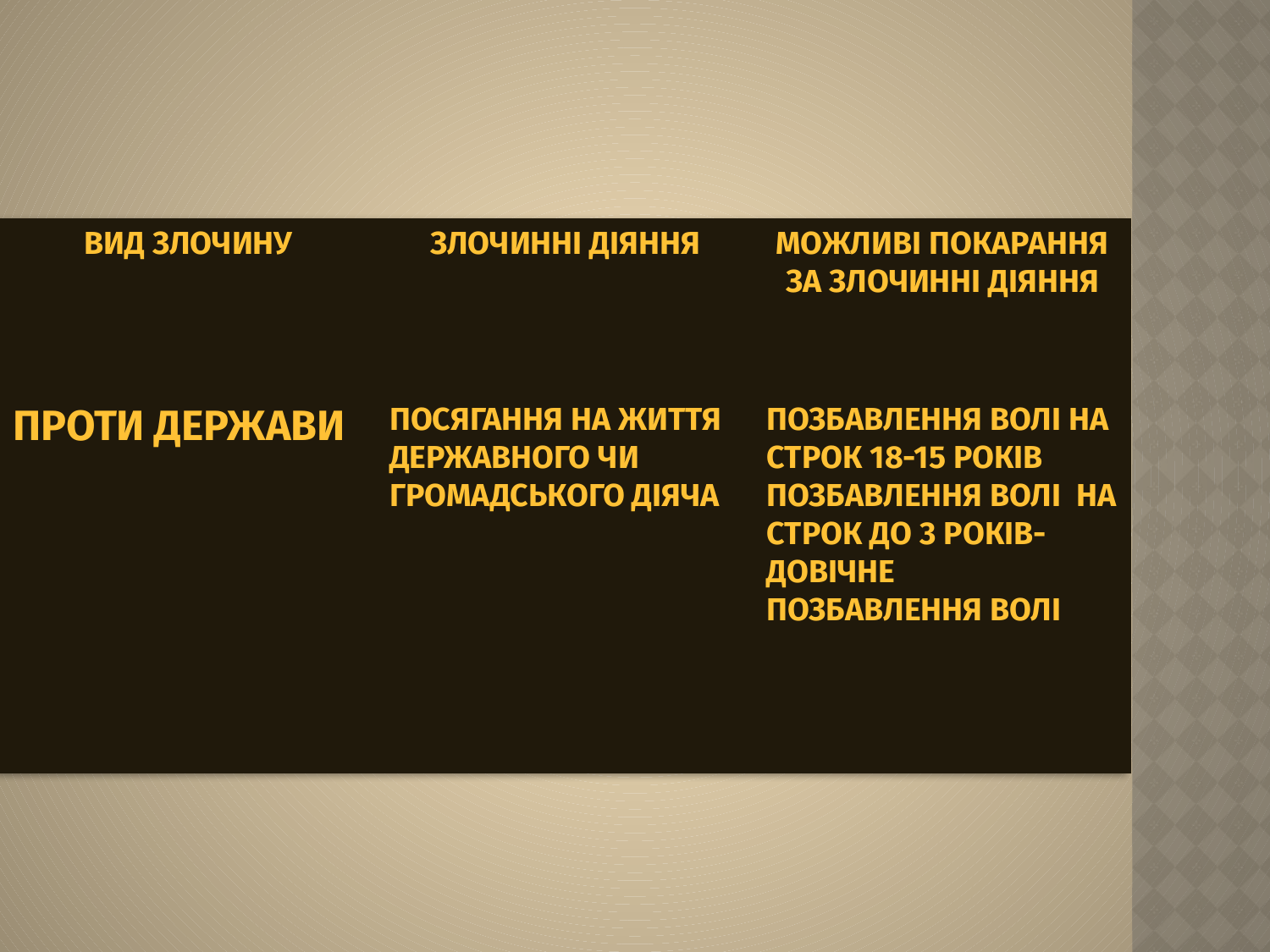

| Вид злочину | Злочинні діяння | Можливі покарання за злочинні діяння |
| --- | --- | --- |
| ПРОТИ ДЕРЖАВИ | Посягання на життя державного чи громадського діяча | Позбавлення волі на строк 18-15 років Позбавлення волі на строк до 3 років-довічне позбавлення волі |